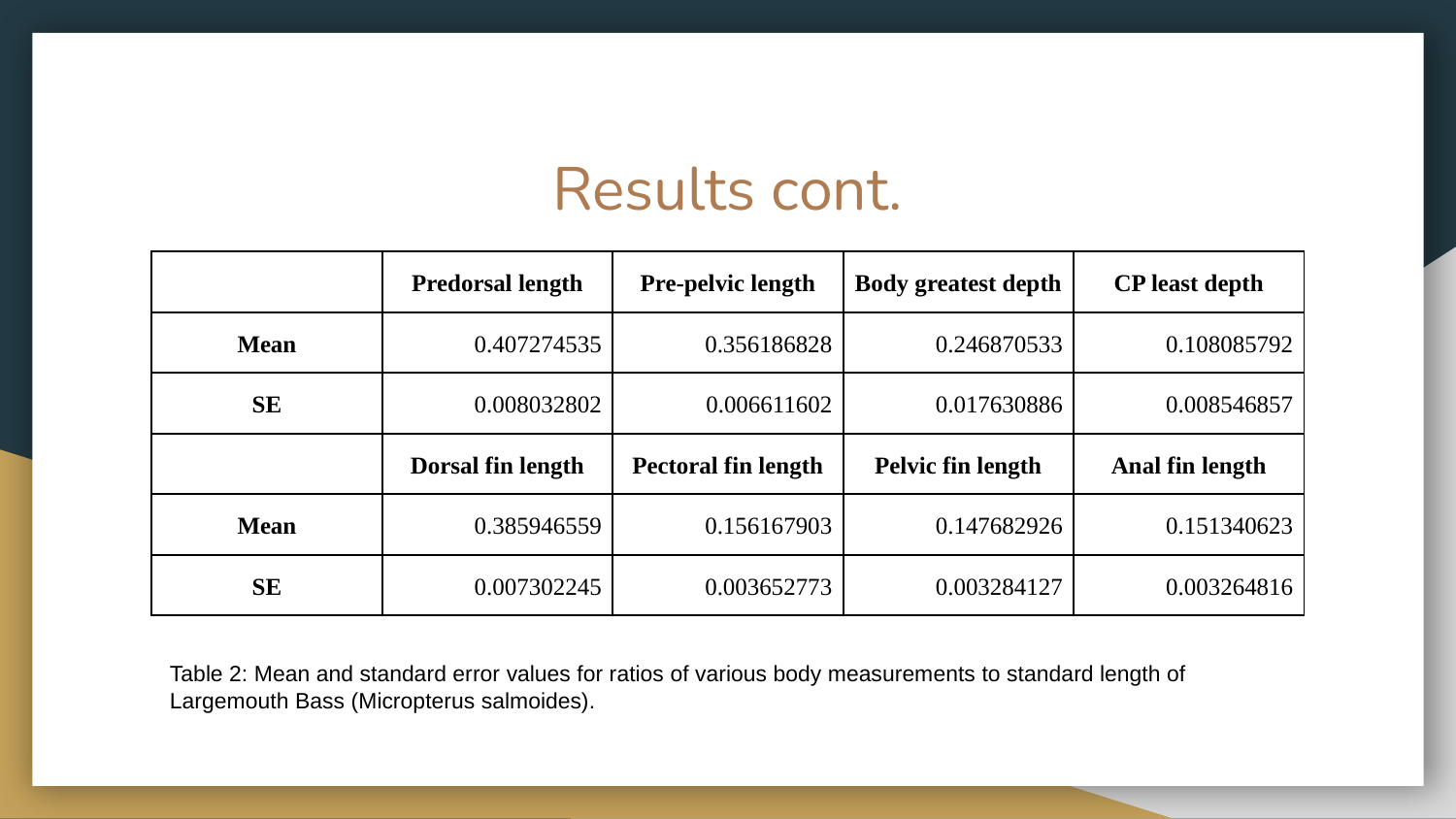

# Results cont.
|  | Predorsal length | Pre-pelvic length | Body greatest depth | CP least depth |
| --- | --- | --- | --- | --- |
| Mean | 0.407274535 | 0.356186828 | 0.246870533 | 0.108085792 |
| SE | 0.008032802 | 0.006611602 | 0.017630886 | 0.008546857 |
|  | Dorsal fin length | Pectoral fin length | Pelvic fin length | Anal fin length |
| Mean | 0.385946559 | 0.156167903 | 0.147682926 | 0.151340623 |
| SE | 0.007302245 | 0.003652773 | 0.003284127 | 0.003264816 |
Table 2: Mean and standard error values for ratios of various body measurements to standard length of Largemouth Bass (Micropterus salmoides).